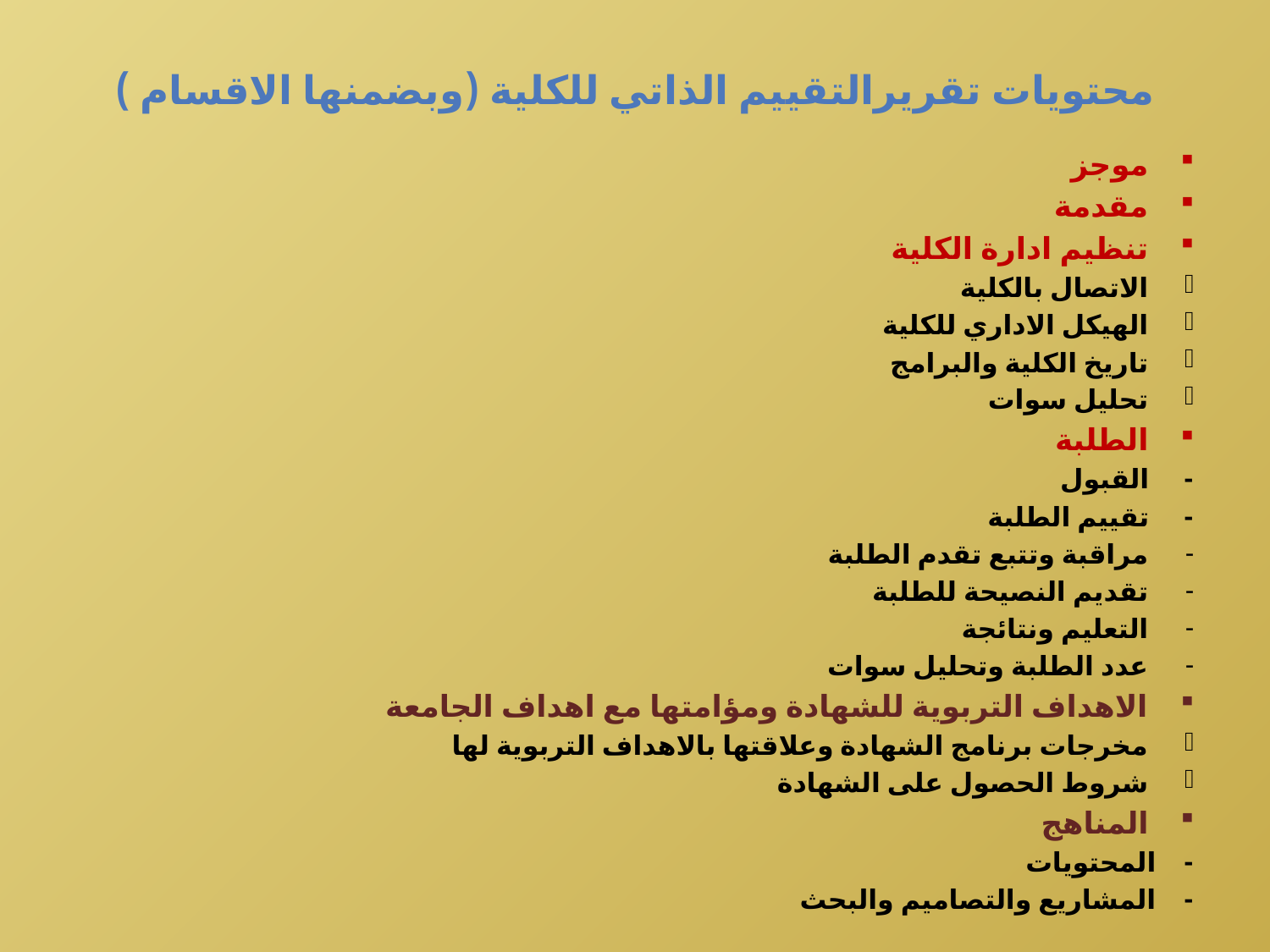

# محتويات تقريرالتقييم الذاتي للكلية (وبضمنها الاقسام )
موجز
مقدمة
تنظيم ادارة الكلية
الاتصال بالكلية
الهيكل الاداري للكلية
تاريخ الكلية والبرامج
تحليل سوات
الطلبة
-     القبول
-     تقييم الطلبة
مراقبة وتتبع تقدم الطلبة
تقديم النصيحة للطلبة
التعليم ونتائجة
عدد الطلبة وتحليل سوات
الاهداف التربوية للشهادة ومؤامتها مع اهداف الجامعة
مخرجات برنامج الشهادة وعلاقتها بالاهداف التربوية لها
شروط الحصول على الشهادة
المناهج
-    المحتويات
-    المشاريع والتصاميم والبحث